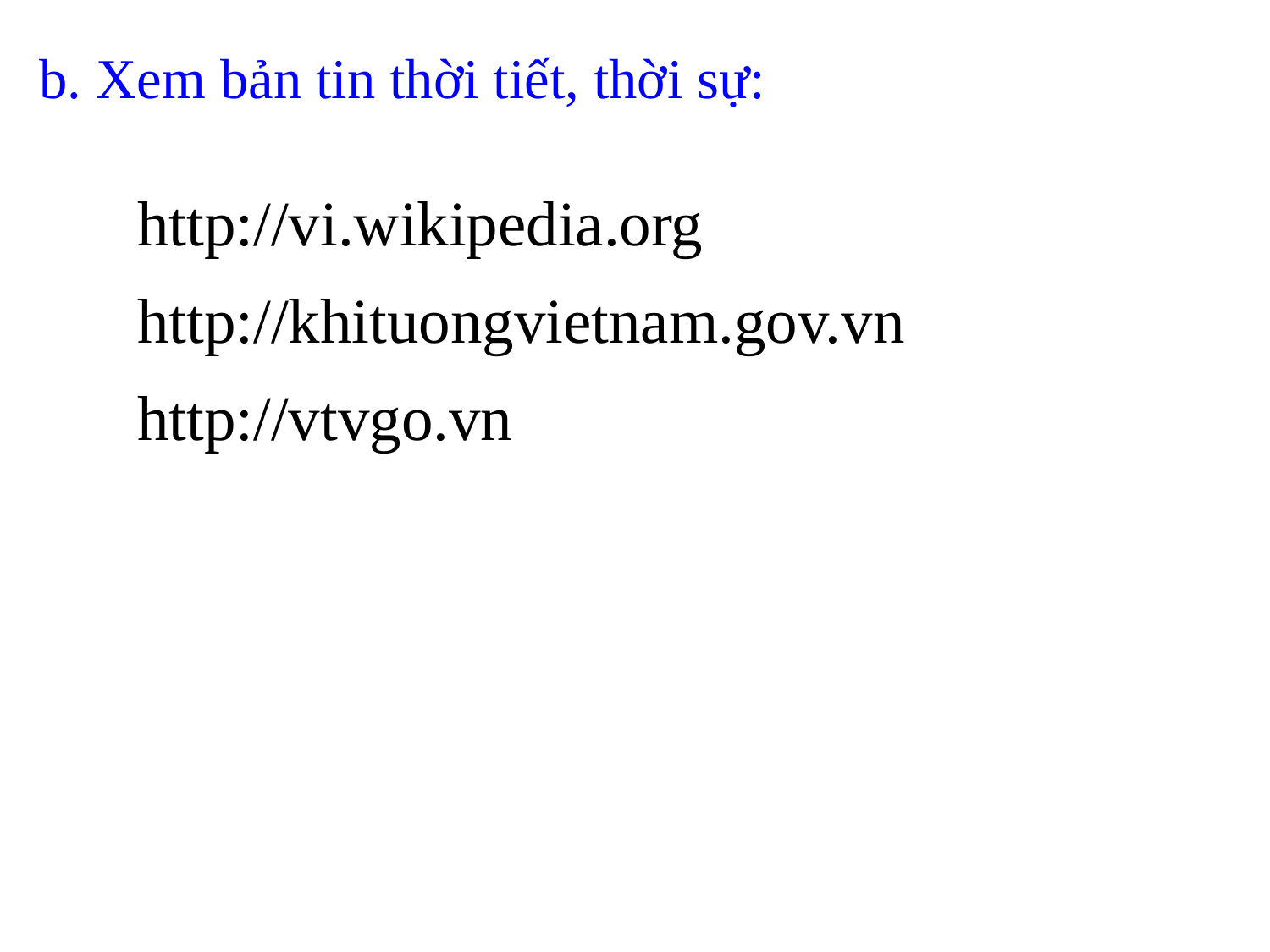

b. Xem bản tin thời tiết, thời sự:
http://vi.wikipedia.org
http://khituongvietnam.gov.vn
http://vtvgo.vn